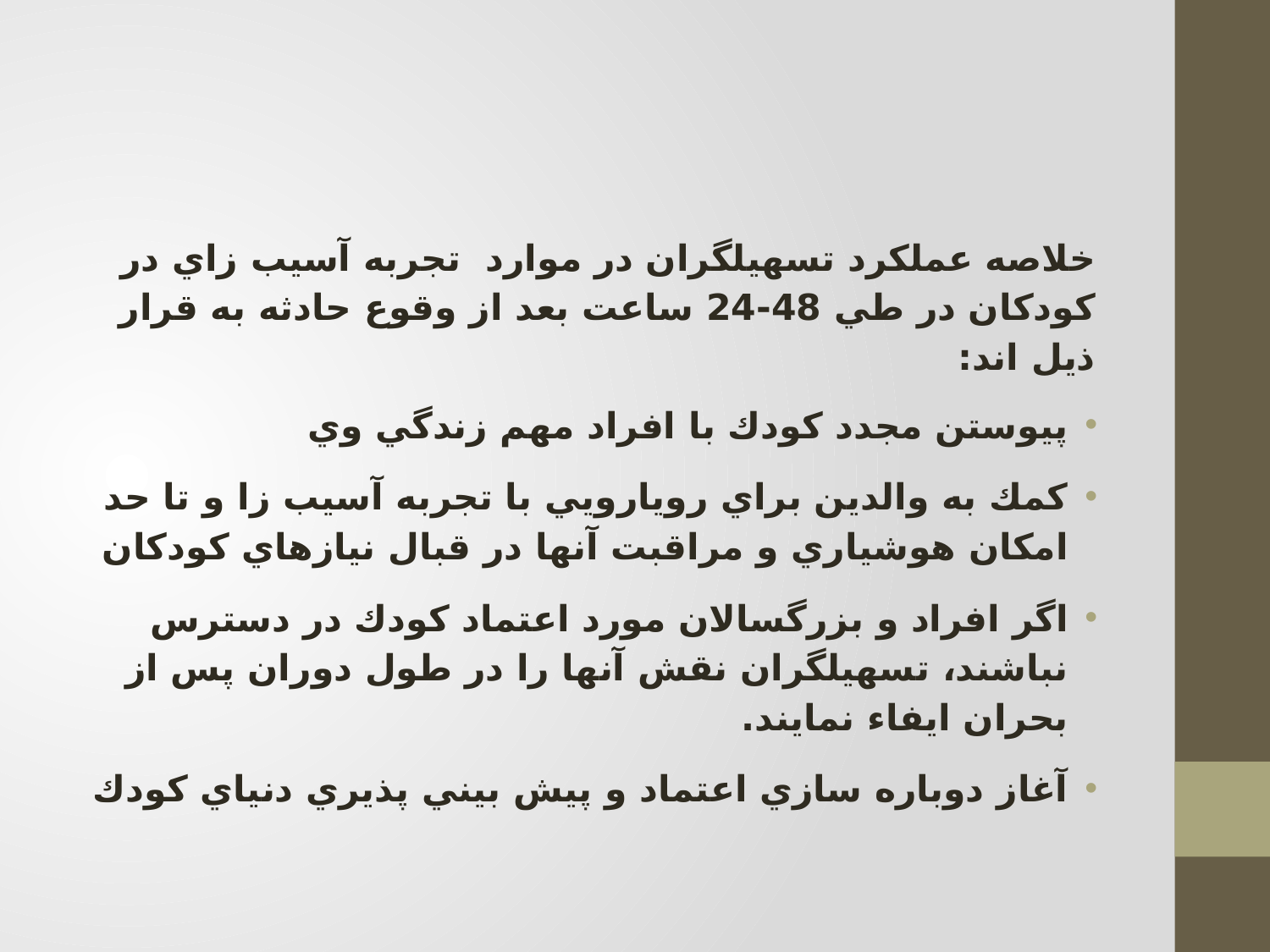

#
خلاصه عملكرد تسهيلگران در موارد  تجربه آسيب زاي در كودكان در طي 48-24 ساعت بعد از وقوع حادثه به قرار ذيل اند:
پيوستن مجدد كودك با افراد مهم زندگي وي
كمك به والدين براي رويارويي با تجربه آسيب زا و تا حد امكان هوشياري و مراقبت آنها در قبال نيازهاي كودكان
اگر افراد و بزرگسالان مورد اعتماد كودك در دسترس نباشند، تسهيلگران نقش آنها را در طول دوران پس از بحران ايفاء نمايند.
آغاز دوباره سازي اعتماد و پيش بيني پذيري دنياي كودك